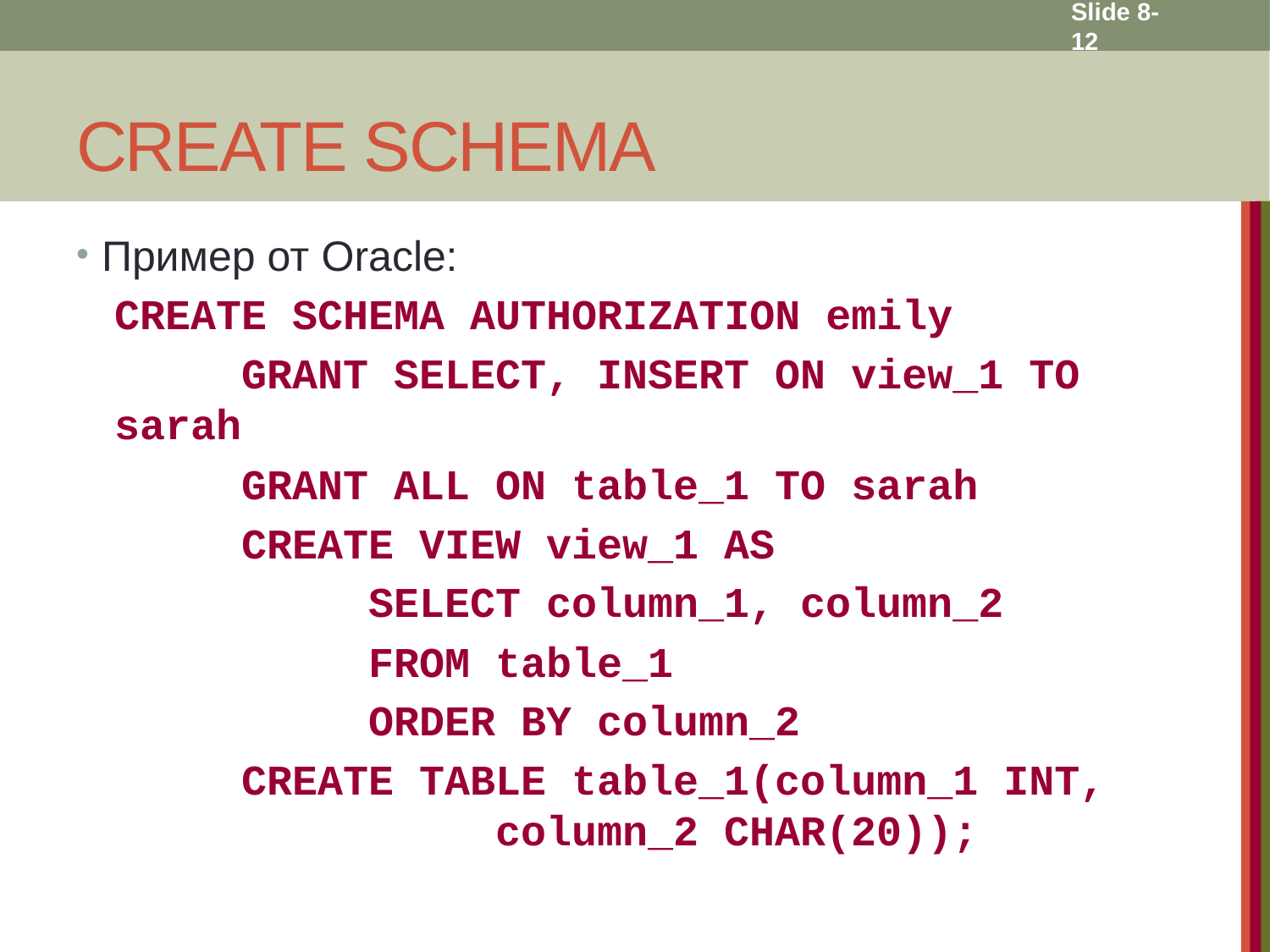

Slide 8- 12
# CREATE SCHEMA
Пример от Oracle:
CREATE SCHEMA AUTHORIZATION emily
	GRANT SELECT, INSERT ON view_1 TO sarah
	GRANT ALL ON table_1 TO sarah
	CREATE VIEW view_1 AS
		SELECT column_1, column_2
		FROM table_1
		ORDER BY column_2
	CREATE TABLE table_1(column_1 INT, 			column_2 CHAR(20));